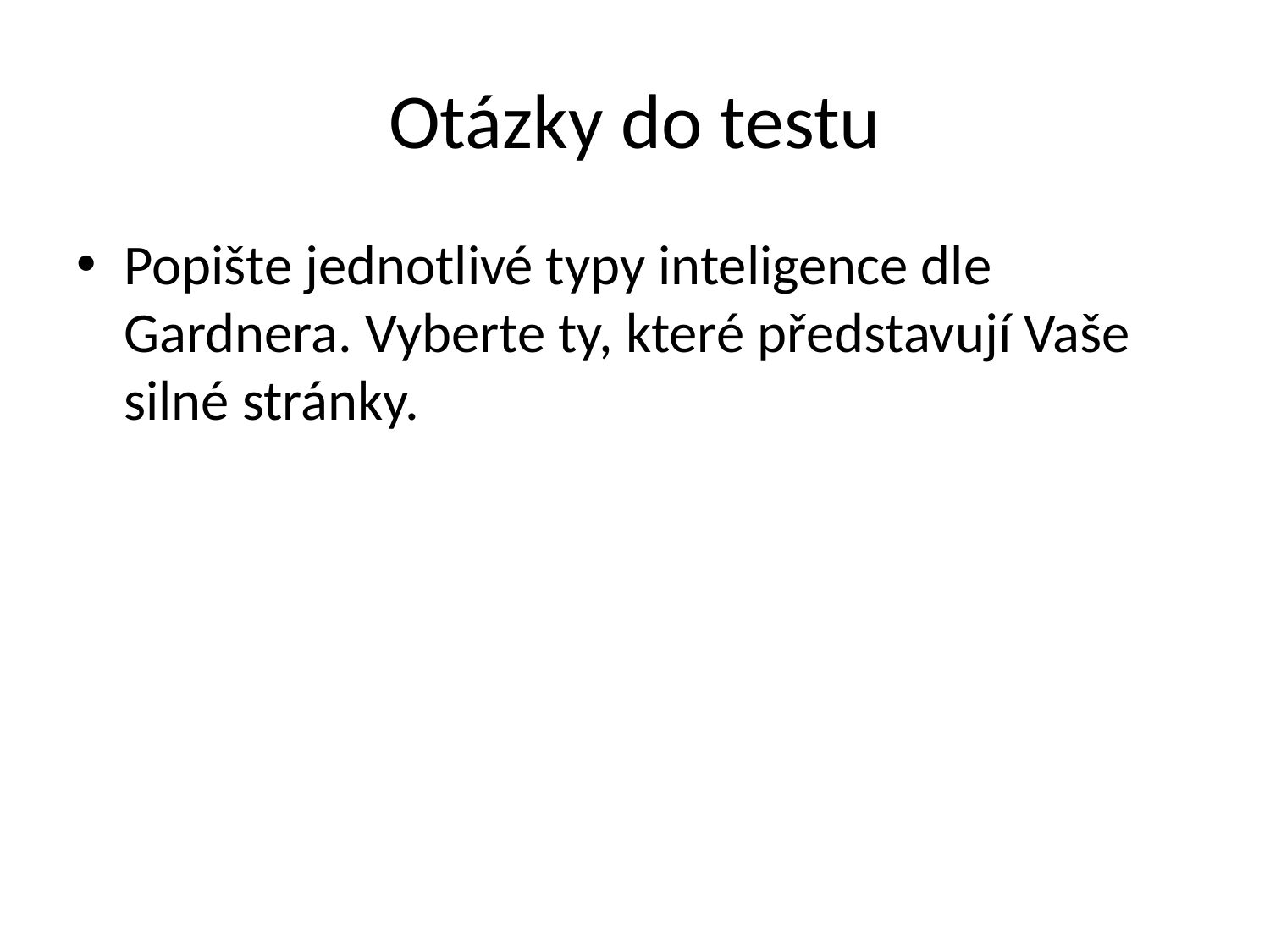

# Otázky do testu
Popište jednotlivé typy inteligence dle Gardnera. Vyberte ty, které představují Vaše silné stránky.